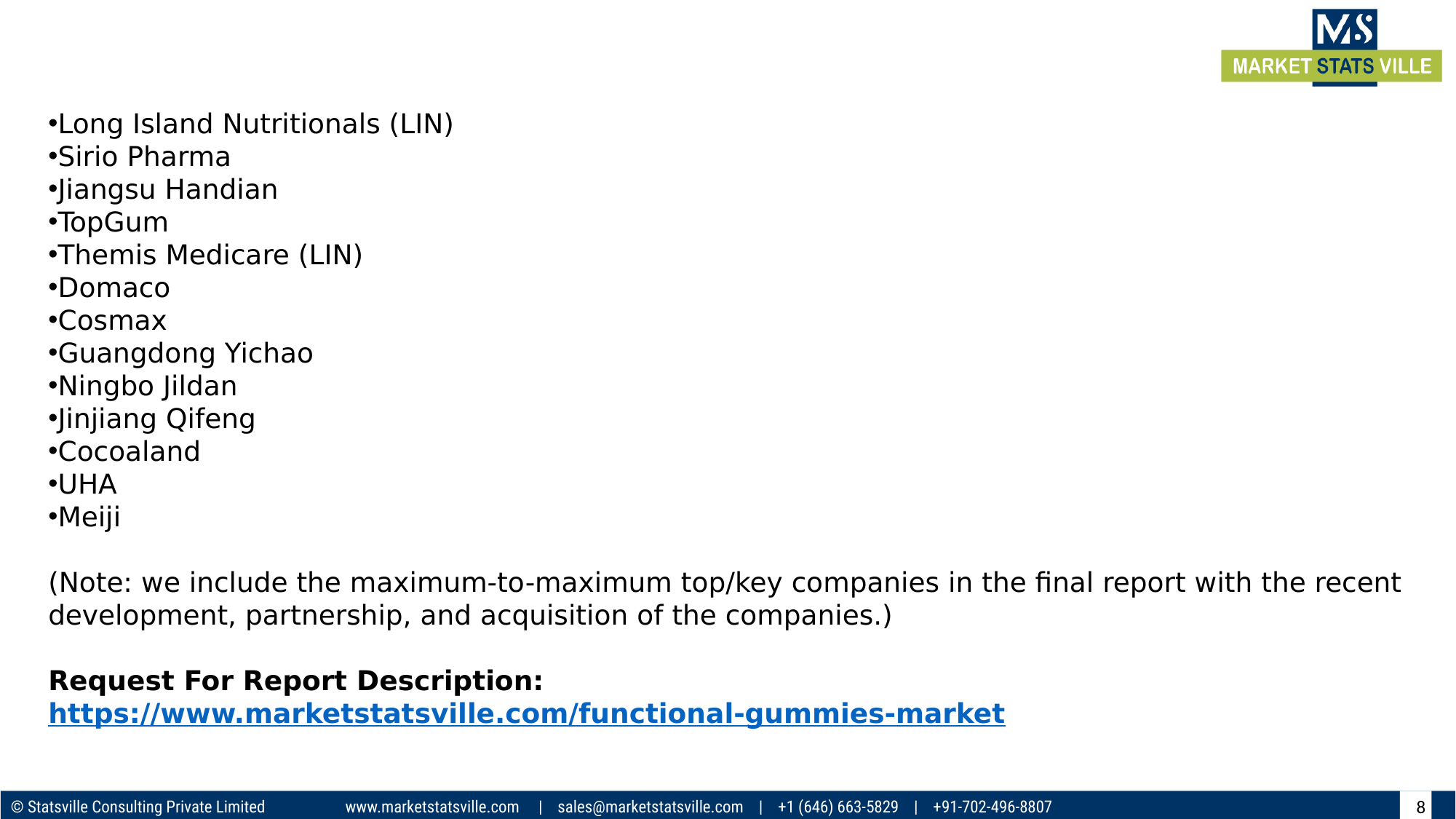

Long Island Nutritionals (LIN)
Sirio Pharma
Jiangsu Handian
TopGum
Themis Medicare (LIN)
Domaco
Cosmax
Guangdong Yichao
Ningbo Jildan
Jinjiang Qifeng
Cocoaland
UHA
Meiji

(Note: we include the maximum-to-maximum top/key companies in the final report with the recent development, partnership, and acquisition of the companies.)

Request For Report Description: https://www.marketstatsville.com/functional-gummies-market

8